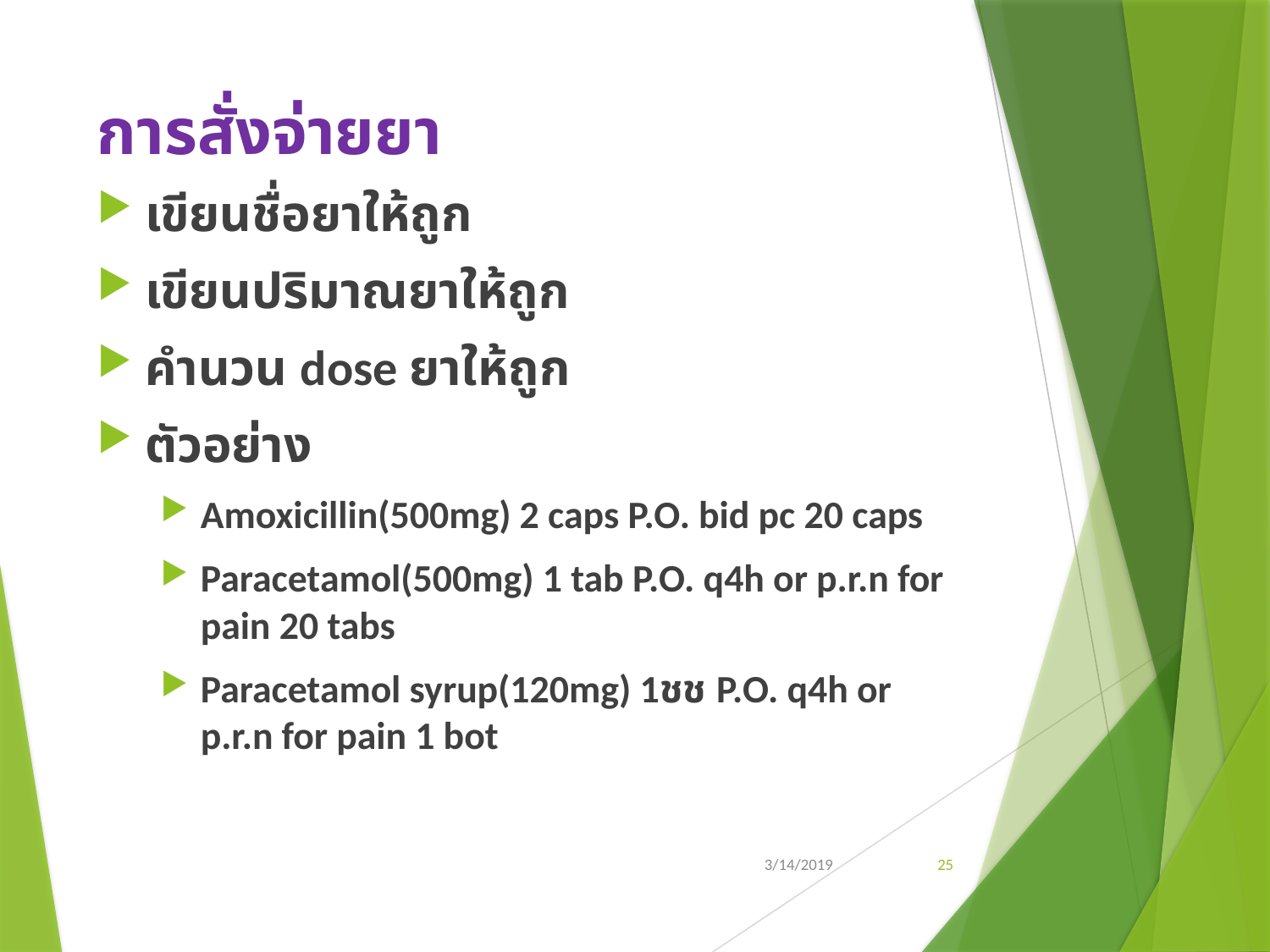

# การสั่งจ่ายยา
เขียนชื่อยาให้ถูก
เขียนปริมาณยาให้ถูก
คำนวน dose ยาให้ถูก
ตัวอย่าง
Amoxicillin(500mg) 2 caps P.O. bid pc 20 caps
Paracetamol(500mg) 1 tab P.O. q4h or p.r.n for pain 20 tabs
Paracetamol syrup(120mg) 1ชช P.O. q4h or p.r.n for pain 1 bot

3/14/2019
25